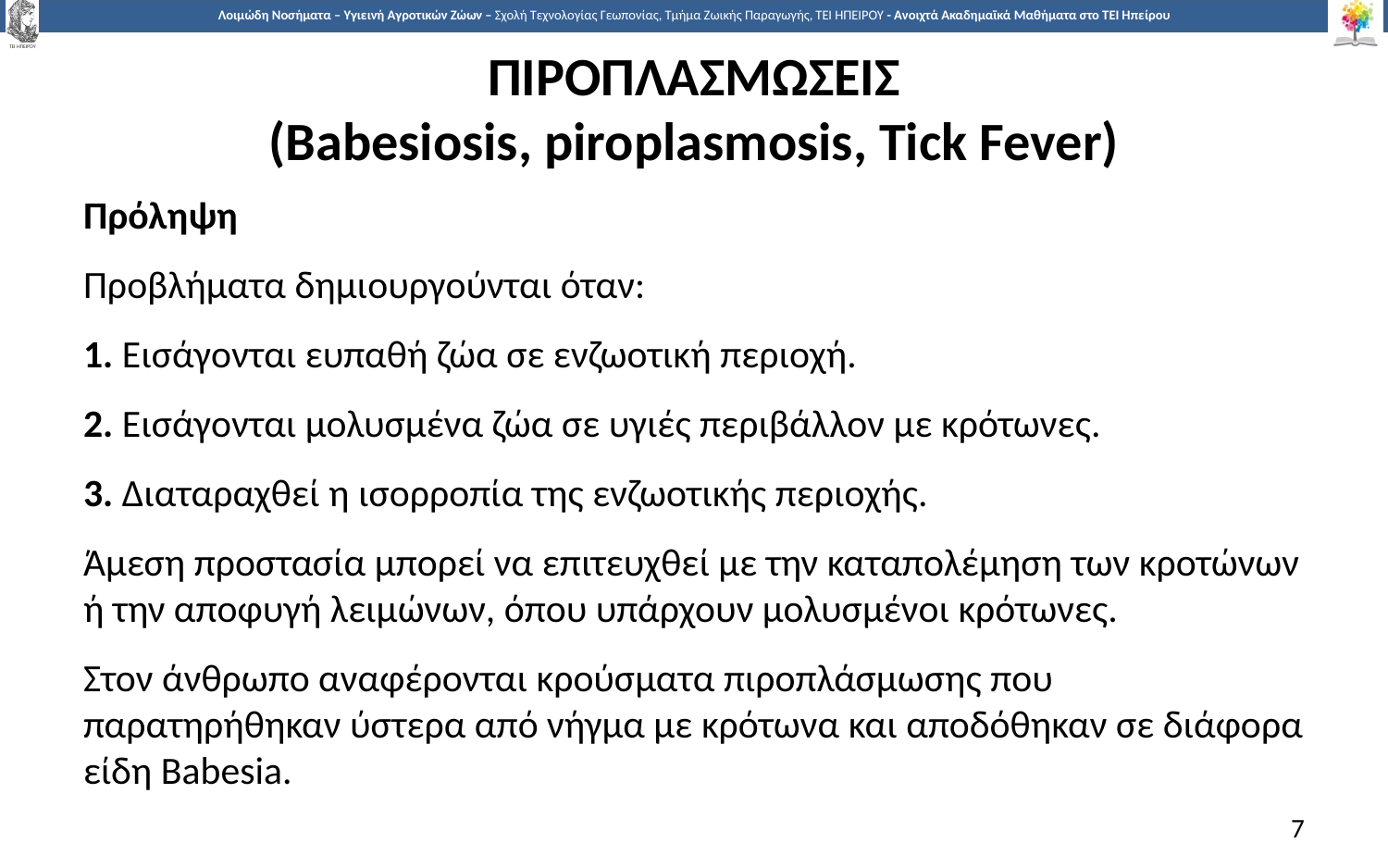

# ΠΙΡΟΠΛΑΣΜΩΣΕΙΣ (Babesiosis, piroplasmosis, Tick Fever)
Πρόληψη
Προβλήματα δημιουργούνται όταν:
1. Εισάγονται ευπαθή ζώα σε ενζωοτική περιοχή.
2. Εισάγονται μολυσμένα ζώα σε υγιές περιβάλλον με κρότωνες.
3. Διαταραχθεί η ισορροπία της ενζωοτικής περιοχής.
Άμεση προστασία μπορεί να επιτευχθεί με την καταπολέμηση των κροτώνων ή την αποφυγή λειμώνων, όπου υπάρχουν μολυσμένοι κρότωνες.
Στον άνθρωπο αναφέρονται κρούσματα πιροπλάσμωσης που παρατηρήθηκαν ύστερα από νήγμα με κρότωνα και αποδόθηκαν σε διάφορα είδη Babesia.
7